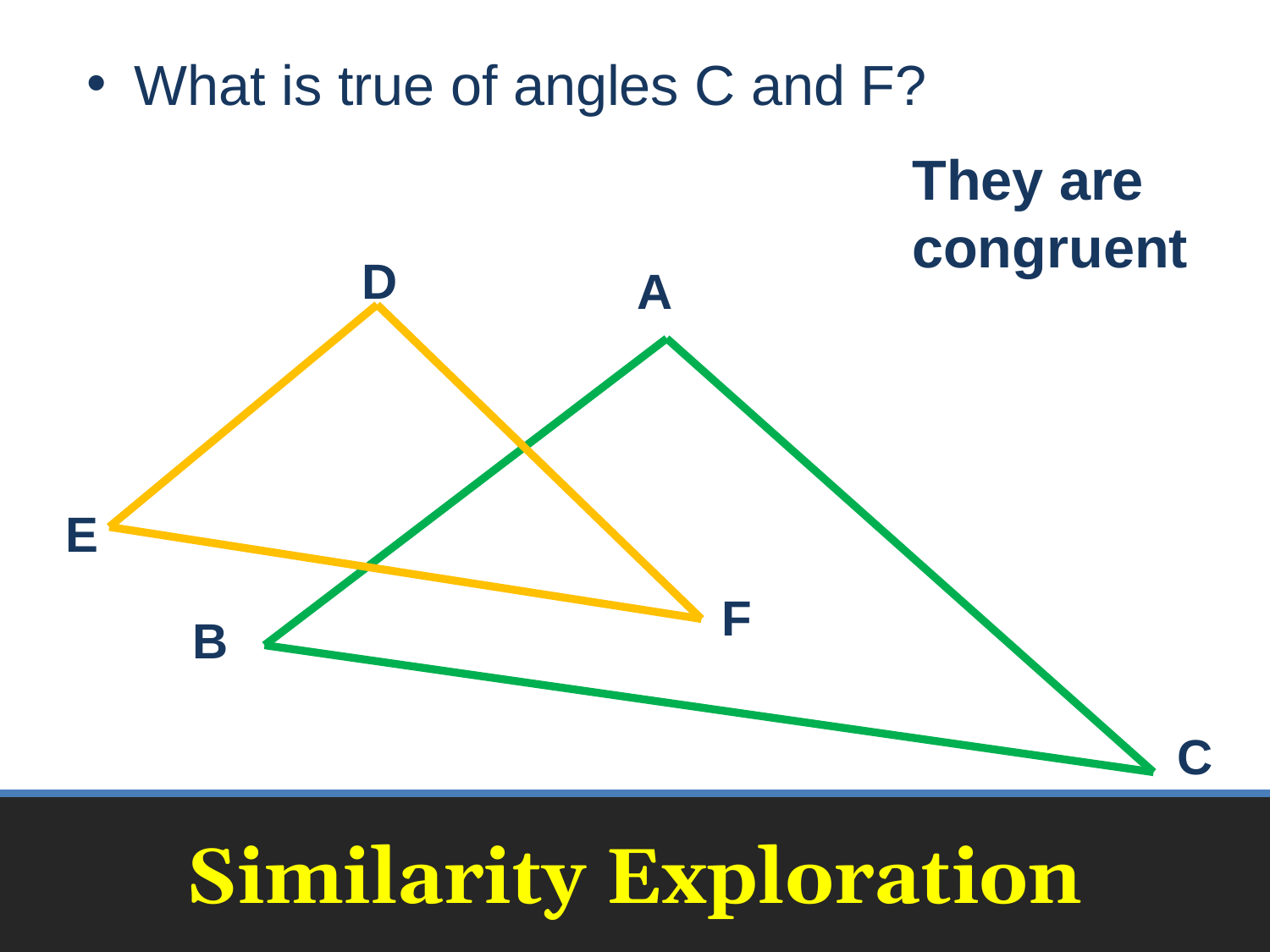

What is true of angles C and F?

They are congruent
D
A
E
F
B
C
# Similarity Exploration